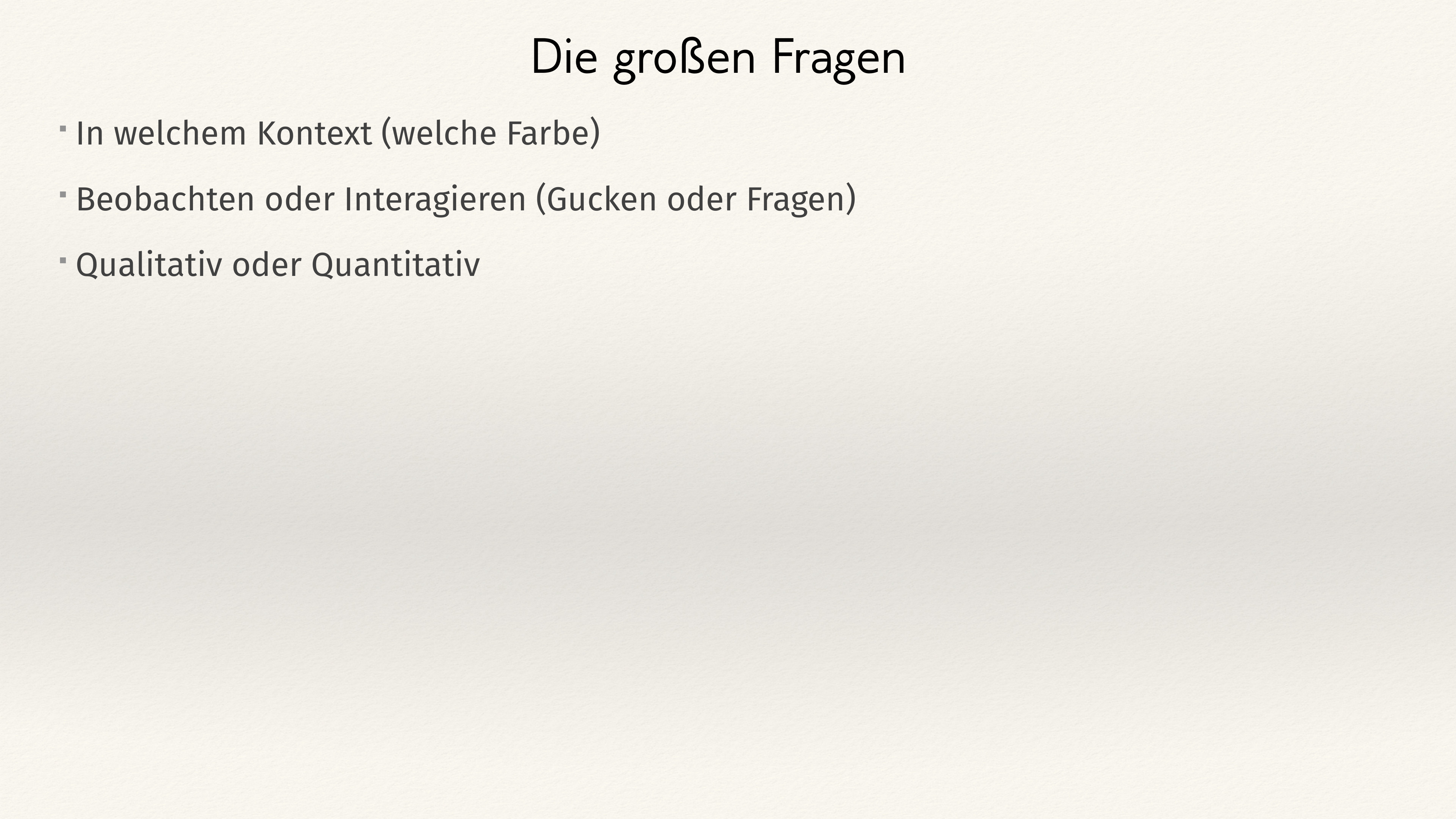

Die großen Fragen
In welchem Kontext (welche Farbe)
Beobachten oder Interagieren (Gucken oder Fragen)
Qualitativ oder Quantitativ